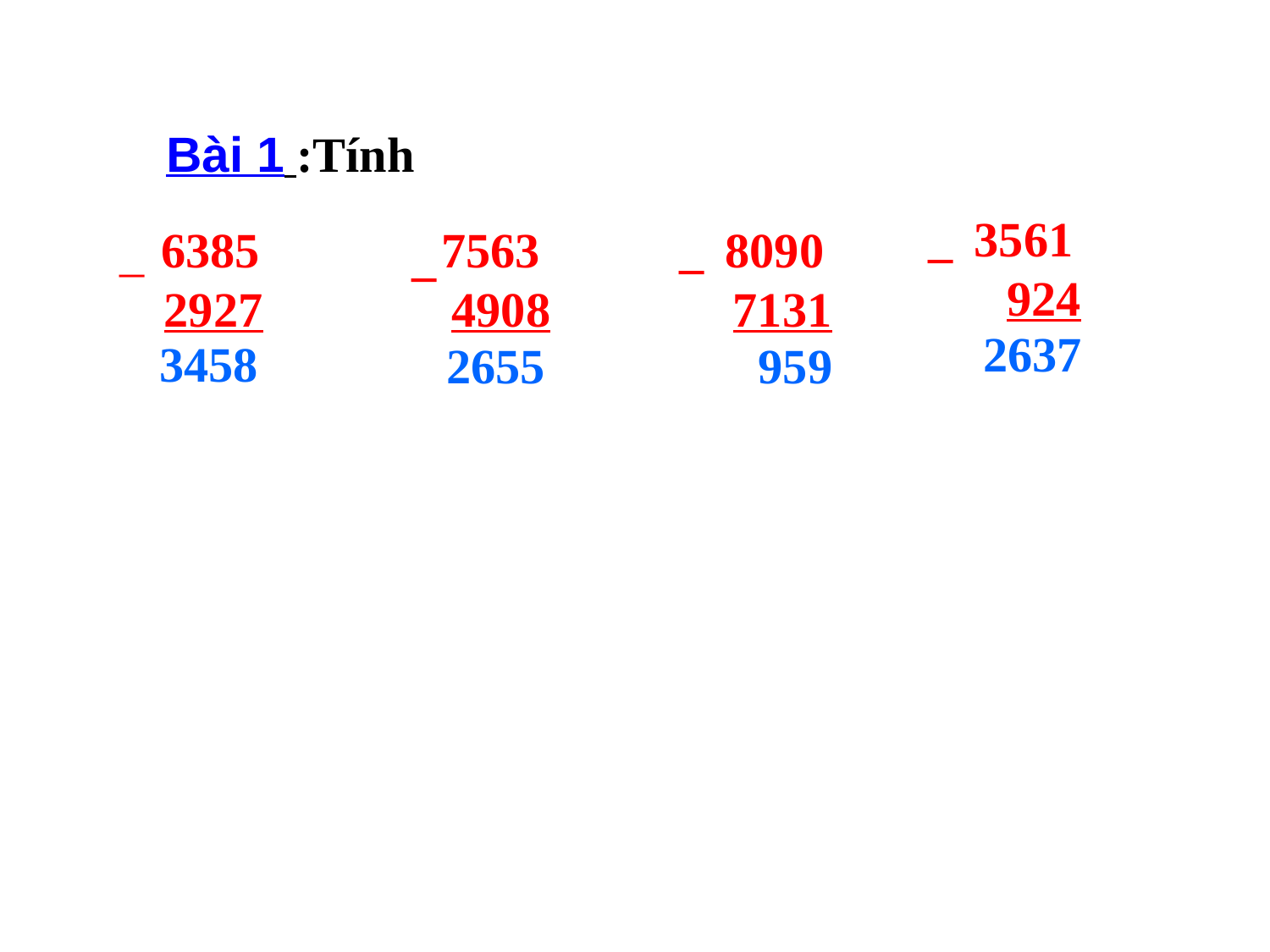

Bài 1 :Tính
_
     3561
      924
   6385
  2927
_
   7563
   4908
_
_
     8090
    7131
2637
3458
2655
  959